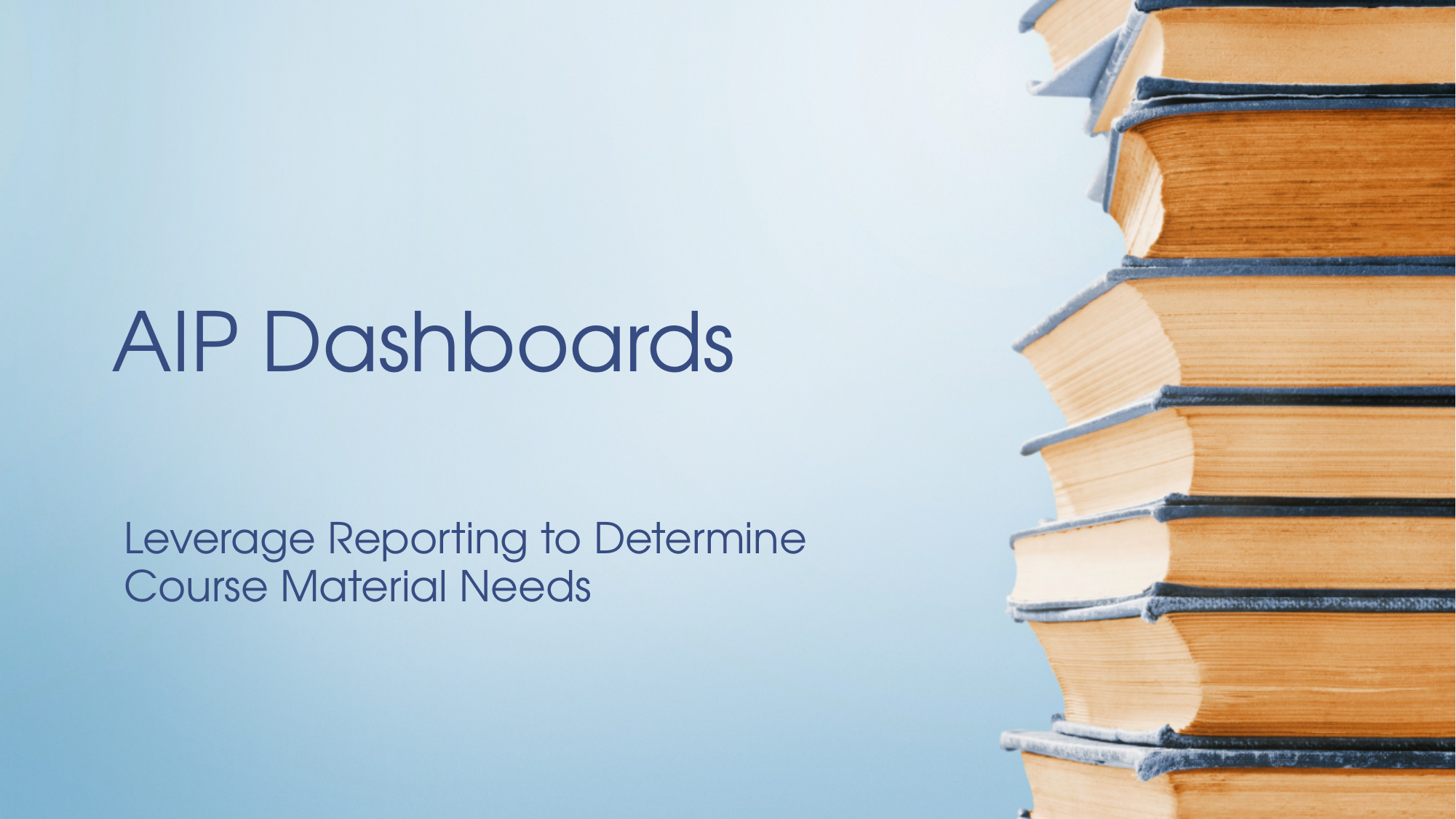

# AIP Dashboards
Leverage Reporting to Determine Course Material Needs